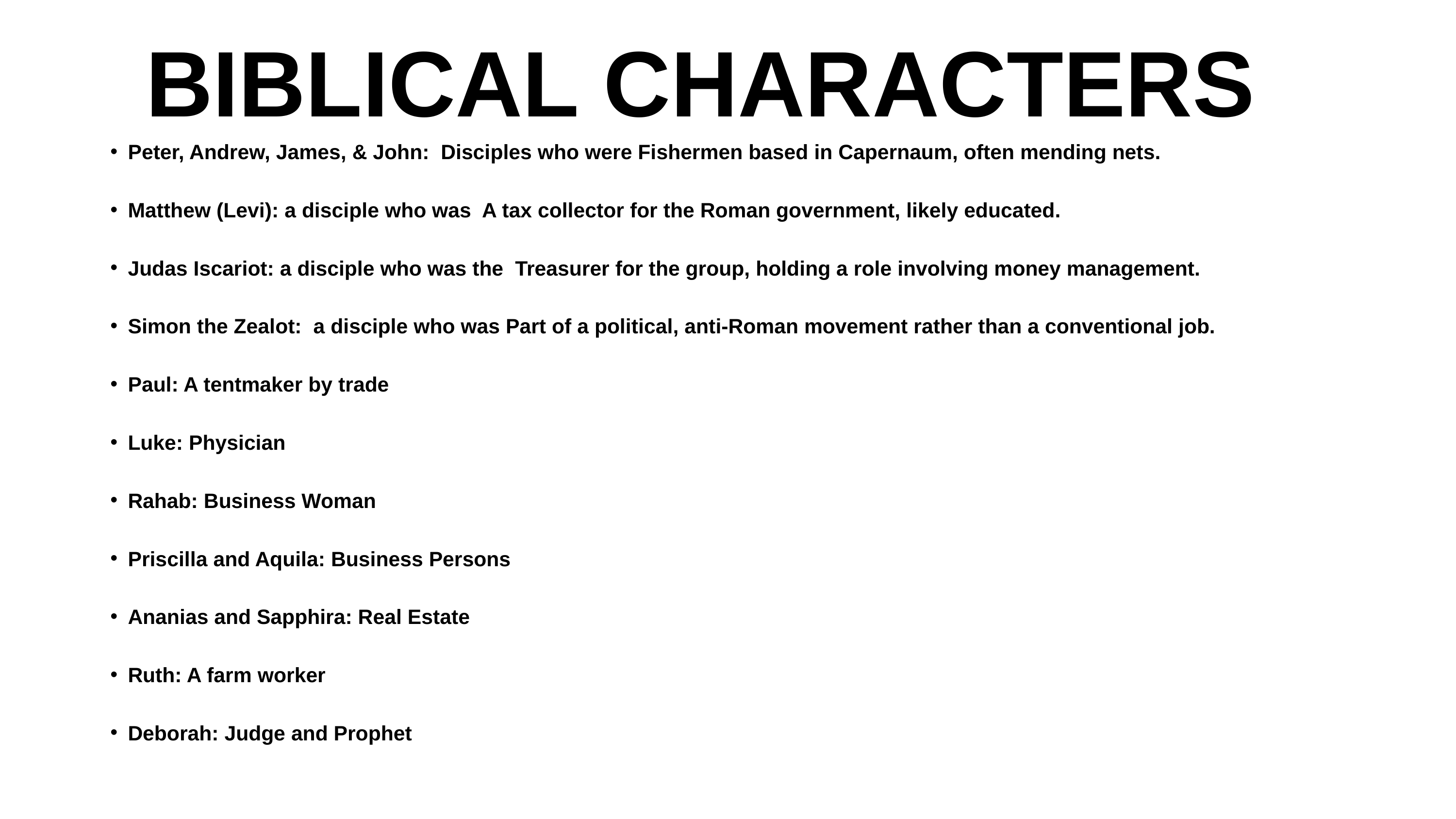

Biblical Characters
Peter, Andrew, James, & John:  Disciples who were Fishermen based in Capernaum, often mending nets.

Matthew (Levi): a disciple who was  A tax collector for the Roman government, likely educated.

Judas Iscariot: a disciple who was the  Treasurer for the group, holding a role involving money management.

Simon the Zealot:  a disciple who was Part of a political, anti-Roman movement rather than a conventional job.

Paul: A tentmaker by trade

Luke: Physician

Rahab: Business Woman

Priscilla and Aquila: Business Persons

Ananias and Sapphira: Real Estate

Ruth: A farm worker

Deborah: Judge and Prophet